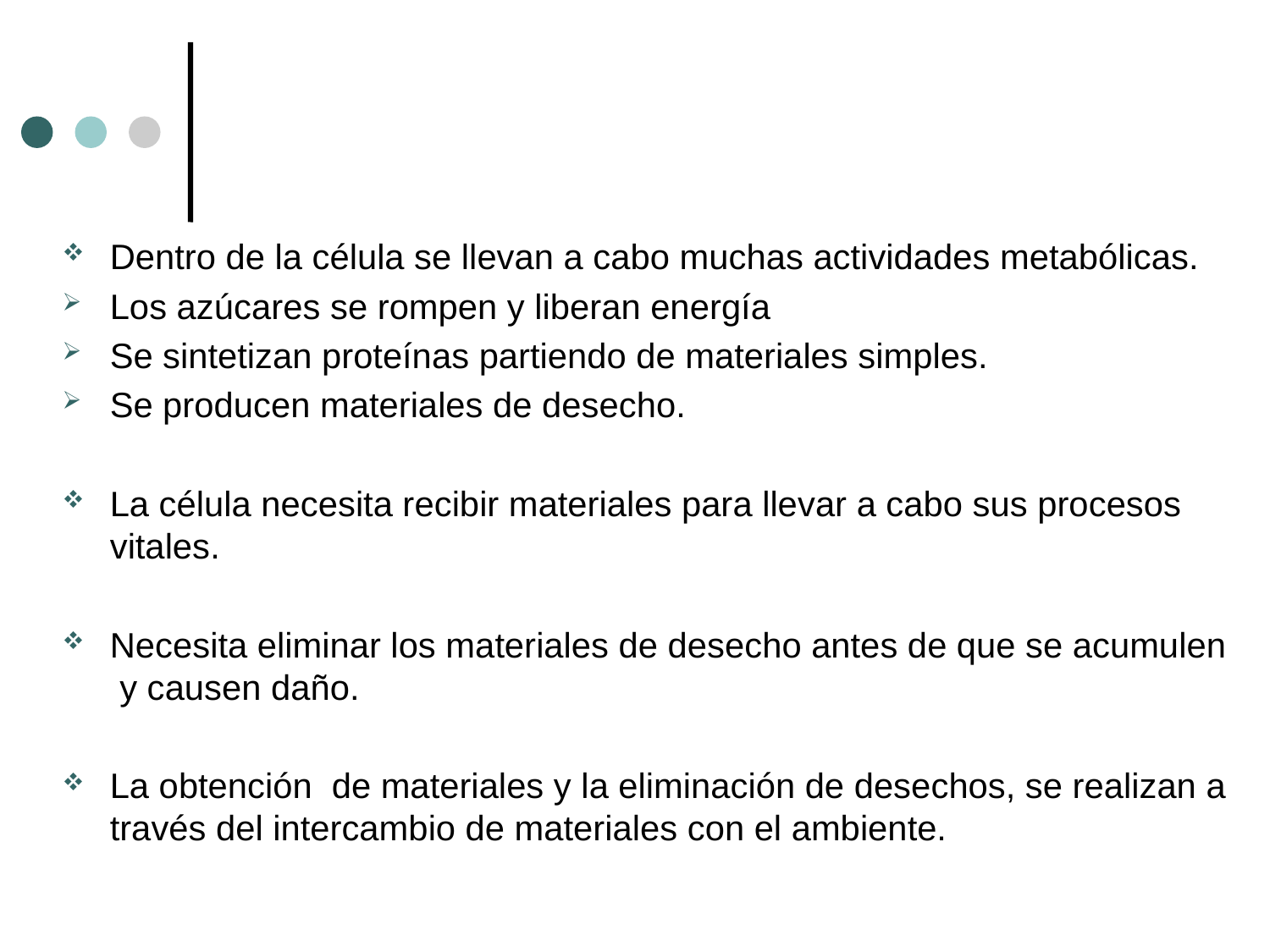

Dentro de la célula se llevan a cabo muchas actividades metabólicas.
Los azúcares se rompen y liberan energía
Se sintetizan proteínas partiendo de materiales simples.
Se producen materiales de desecho.

La célula necesita recibir materiales para llevar a cabo sus procesos vitales.

Necesita eliminar los materiales de desecho antes de que se acumulen  y causen daño.

La obtención  de materiales y la eliminación de desechos, se realizan a través del intercambio de materiales con el ambiente.